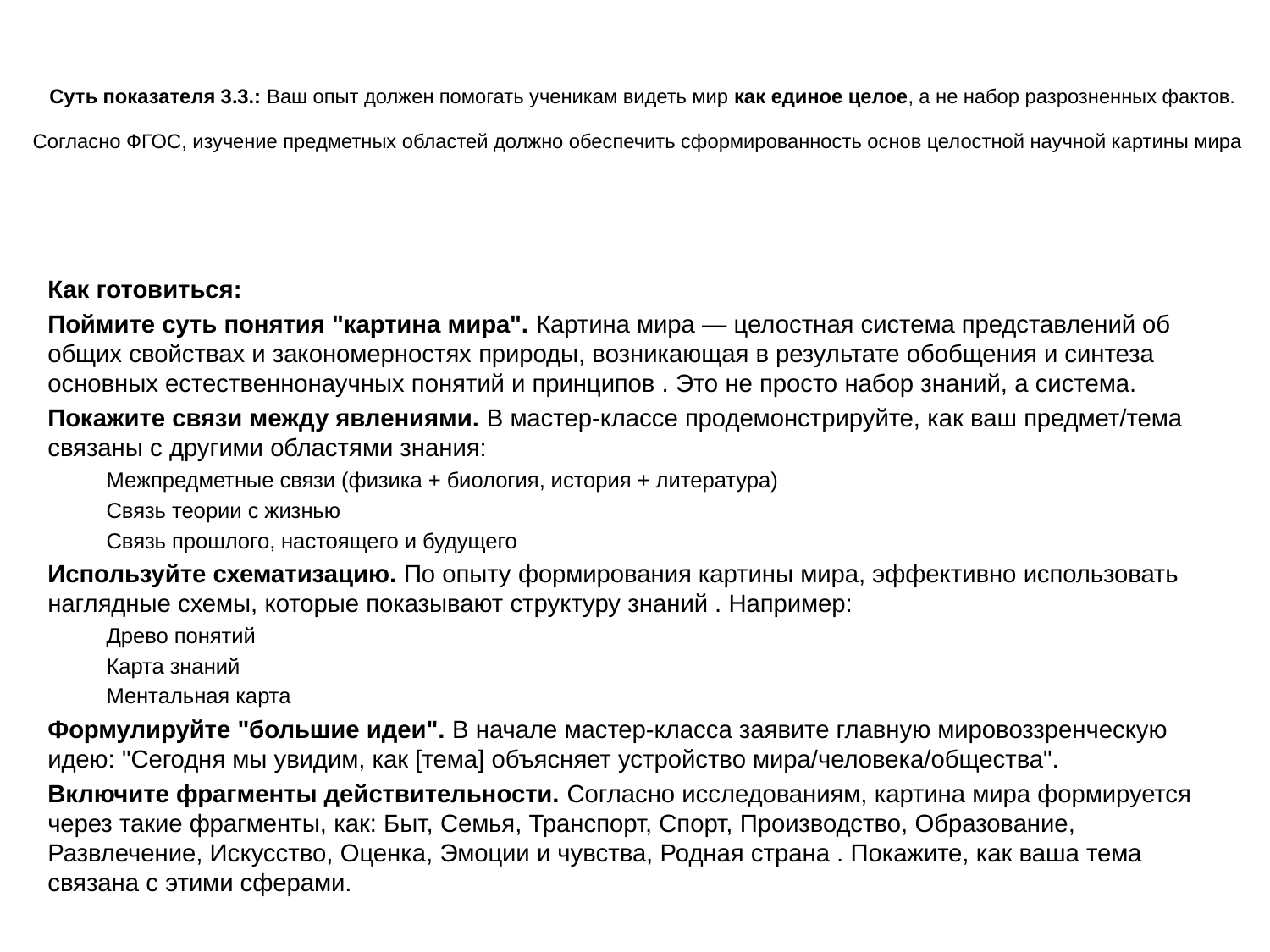

# Суть показателя 3.3.: Ваш опыт должен помогать ученикам видеть мир как единое целое, а не набор разрозненных фактов. Согласно ФГОС, изучение предметных областей должно обеспечить сформированность основ целостной научной картины мира

Как готовиться:
Поймите суть понятия "картина мира". Картина мира — целостная система представлений об общих свойствах и закономерностях природы, возникающая в результате обобщения и синтеза основных естественнонаучных понятий и принципов . Это не просто набор знаний, а система.
Покажите связи между явлениями. В мастер-классе продемонстрируйте, как ваш предмет/тема связаны с другими областями знания:
Межпредметные связи (физика + биология, история + литература)
Связь теории с жизнью
Связь прошлого, настоящего и будущего
Используйте схематизацию. По опыту формирования картины мира, эффективно использовать наглядные схемы, которые показывают структуру знаний . Например:
Древо понятий
Карта знаний
Ментальная карта
Формулируйте "большие идеи". В начале мастер-класса заявите главную мировоззренческую идею: "Сегодня мы увидим, как [тема] объясняет устройство мира/человека/общества".
Включите фрагменты действительности. Согласно исследованиям, картина мира формируется через такие фрагменты, как: Быт, Семья, Транспорт, Спорт, Производство, Образование, Развлечение, Искусство, Оценка, Эмоции и чувства, Родная страна . Покажите, как ваша тема связана с этими сферами.